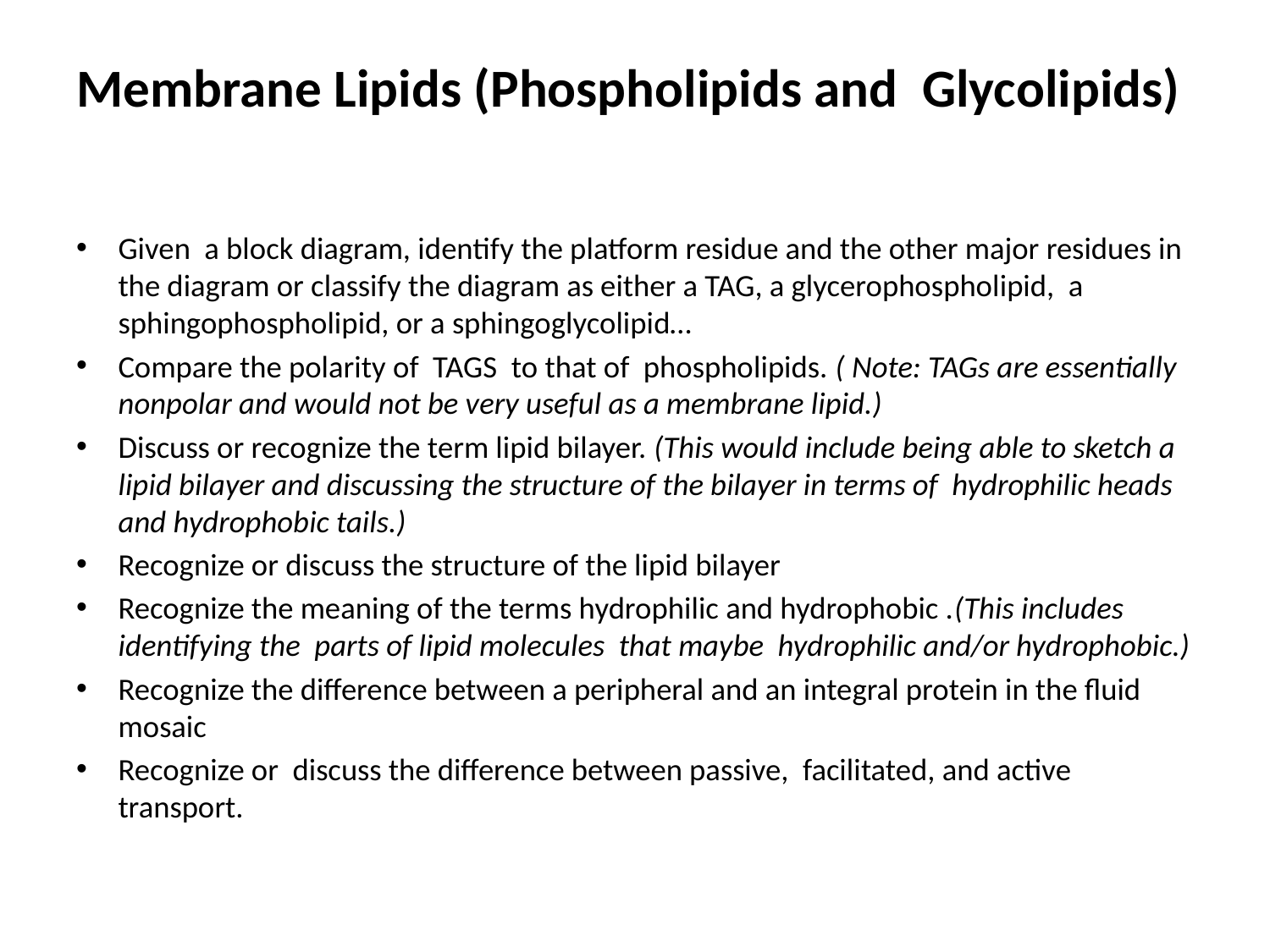

# Membrane Lipids (Phospholipids and  Glycolipids)
Given  a block diagram, identify the platform residue and the other major residues in the diagram or classify the diagram as either a TAG, a glycerophospholipid,  a sphingophospholipid, or a sphingoglycolipid…
Compare the polarity of  TAGS  to that of  phospholipids. ( Note: TAGs are essentially nonpolar and would not be very useful as a membrane lipid.)
Discuss or recognize the term lipid bilayer. (This would include being able to sketch a lipid bilayer and discussing the structure of the bilayer in terms of  hydrophilic heads and hydrophobic tails.)
Recognize or discuss the structure of the lipid bilayer
Recognize the meaning of the terms hydrophilic and hydrophobic .(This includes identifying the  parts of lipid molecules  that maybe  hydrophilic and/or hydrophobic.)
Recognize the difference between a peripheral and an integral protein in the fluid mosaic
Recognize or  discuss the difference between passive,  facilitated, and active transport.